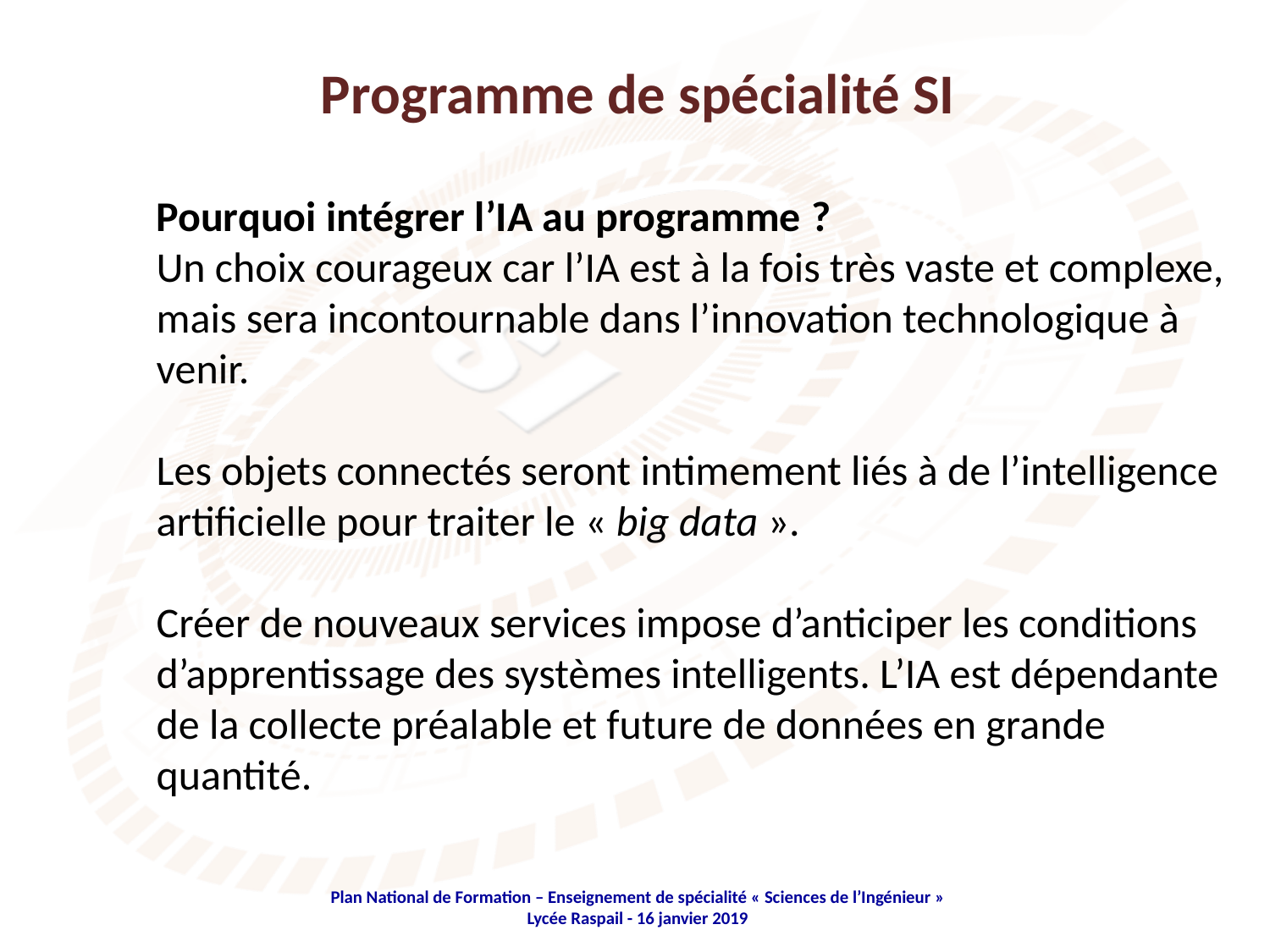

Programme de spécialité SI
Pourquoi intégrer l’IA au programme ?
Un choix courageux car l’IA est à la fois très vaste et complexe, mais sera incontournable dans l’innovation technologique à venir.

Les objets connectés seront intimement liés à de l’intelligence artificielle pour traiter le « big data ».

Créer de nouveaux services impose d’anticiper les conditions d’apprentissage des systèmes intelligents. L’IA est dépendante de la collecte préalable et future de données en grande quantité.